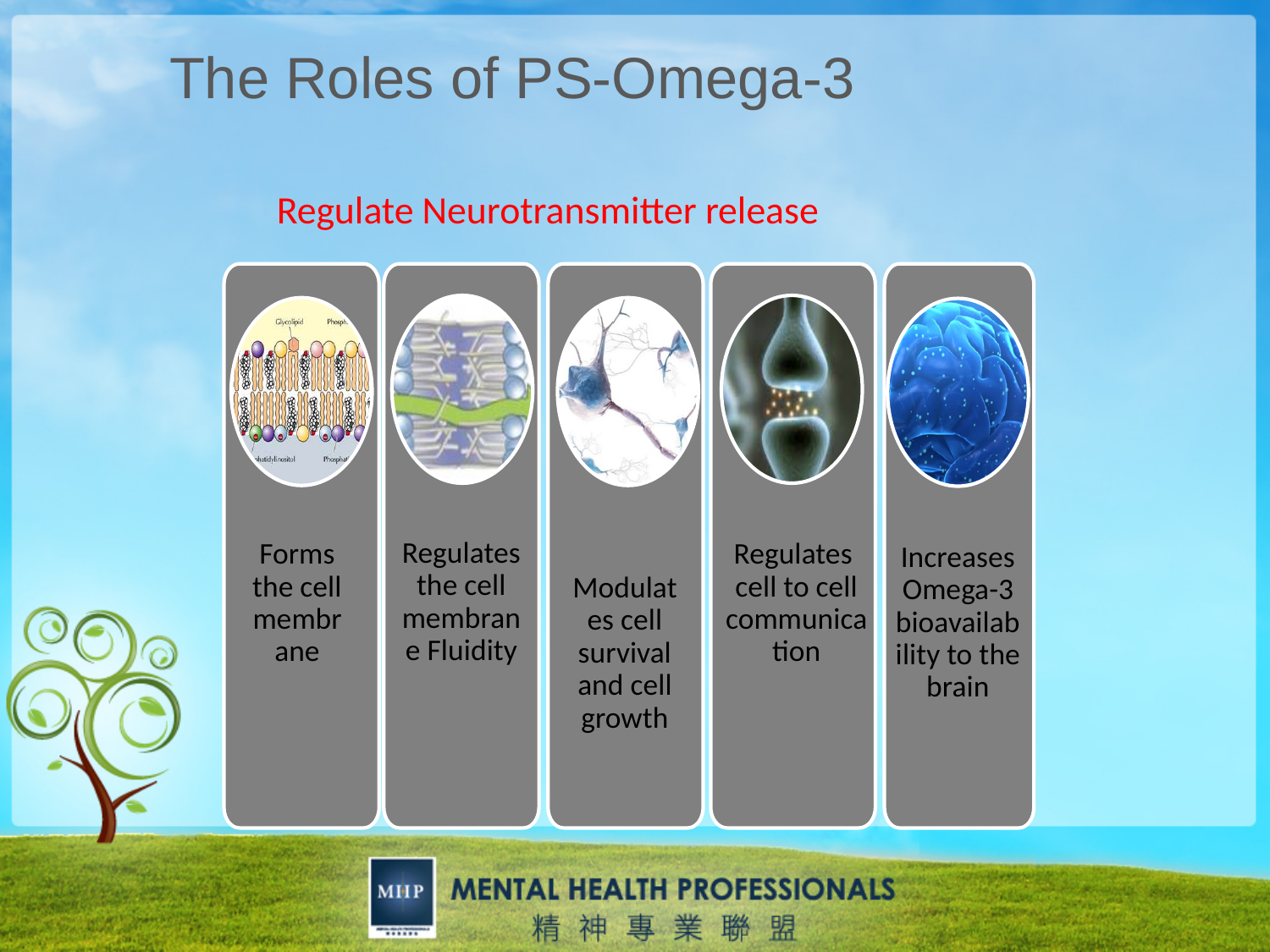

# The Roles of PS-Omega-3
Regulate Neurotransmitter release

Regulates the cell membrane Fluidity

Regulates
cell to cell communication
Forms the cell membrane
 Modulates cell survival and cell growth
Increases Omega-3 bioavailability to the brain